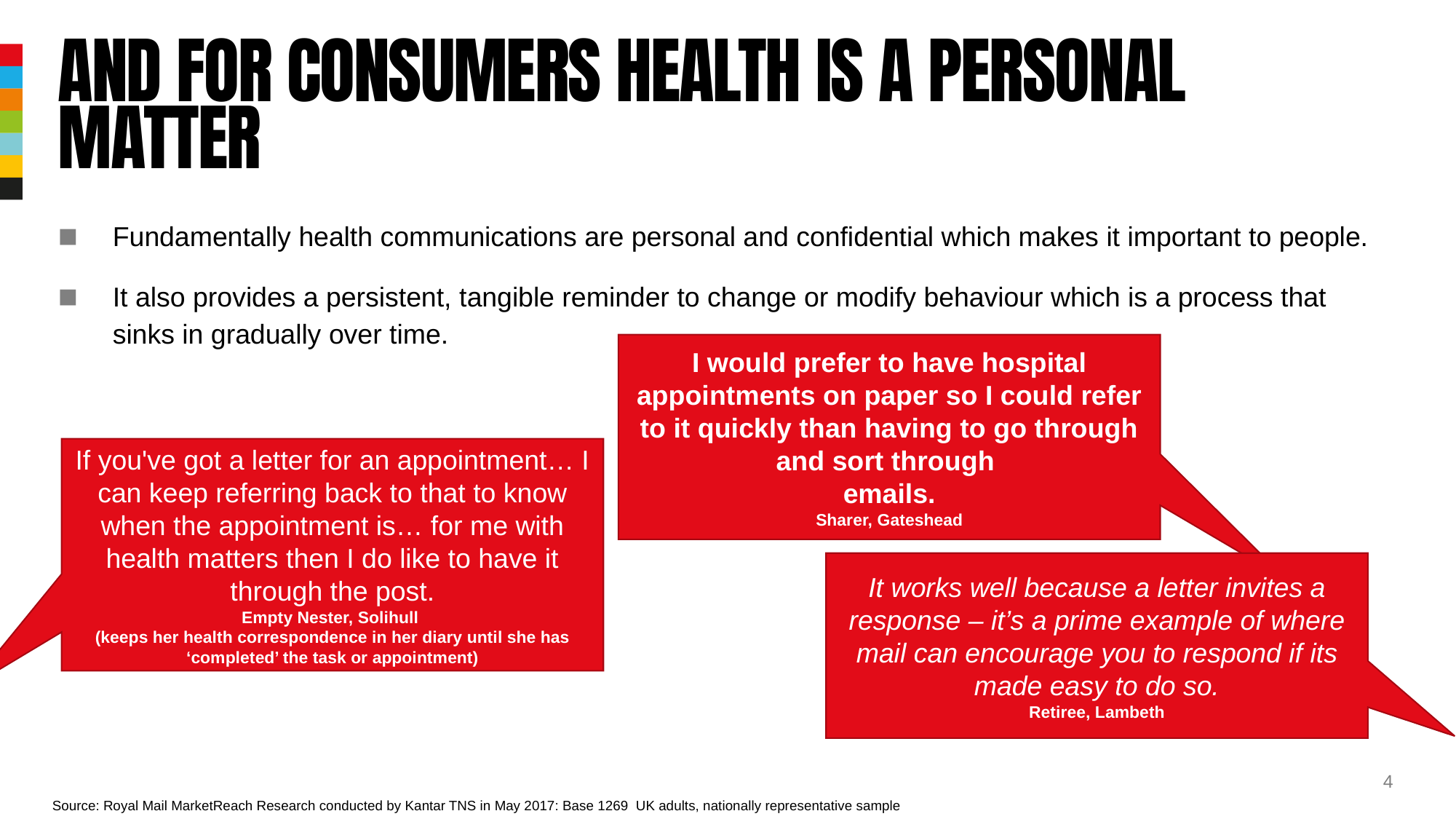

# And for consumers health is a personal matter
Fundamentally health communications are personal and confidential which makes it important to people.
It also provides a persistent, tangible reminder to change or modify behaviour which is a process that sinks in gradually over time.

I would prefer to have hospital appointments on paper so I could refer to it quickly than having to go through and sort through
emails.
Sharer, Gateshead
If you've got a letter for an appointment… I
can keep referring back to that to know when the appointment is… for me with health matters then I do like to have it through the post.
Empty Nester, Solihull
(keeps her health correspondence in her diary until she has ‘completed’ the task or appointment)
It works well because a letter invites a response – it’s a prime example of where mail can encourage you to respond if its made easy to do so.
Retiree, Lambeth
4

 Source: Royal Mail MarketReach Research conducted by Kantar TNS in May 2017: Base 1269  UK adults, nationally representative sample